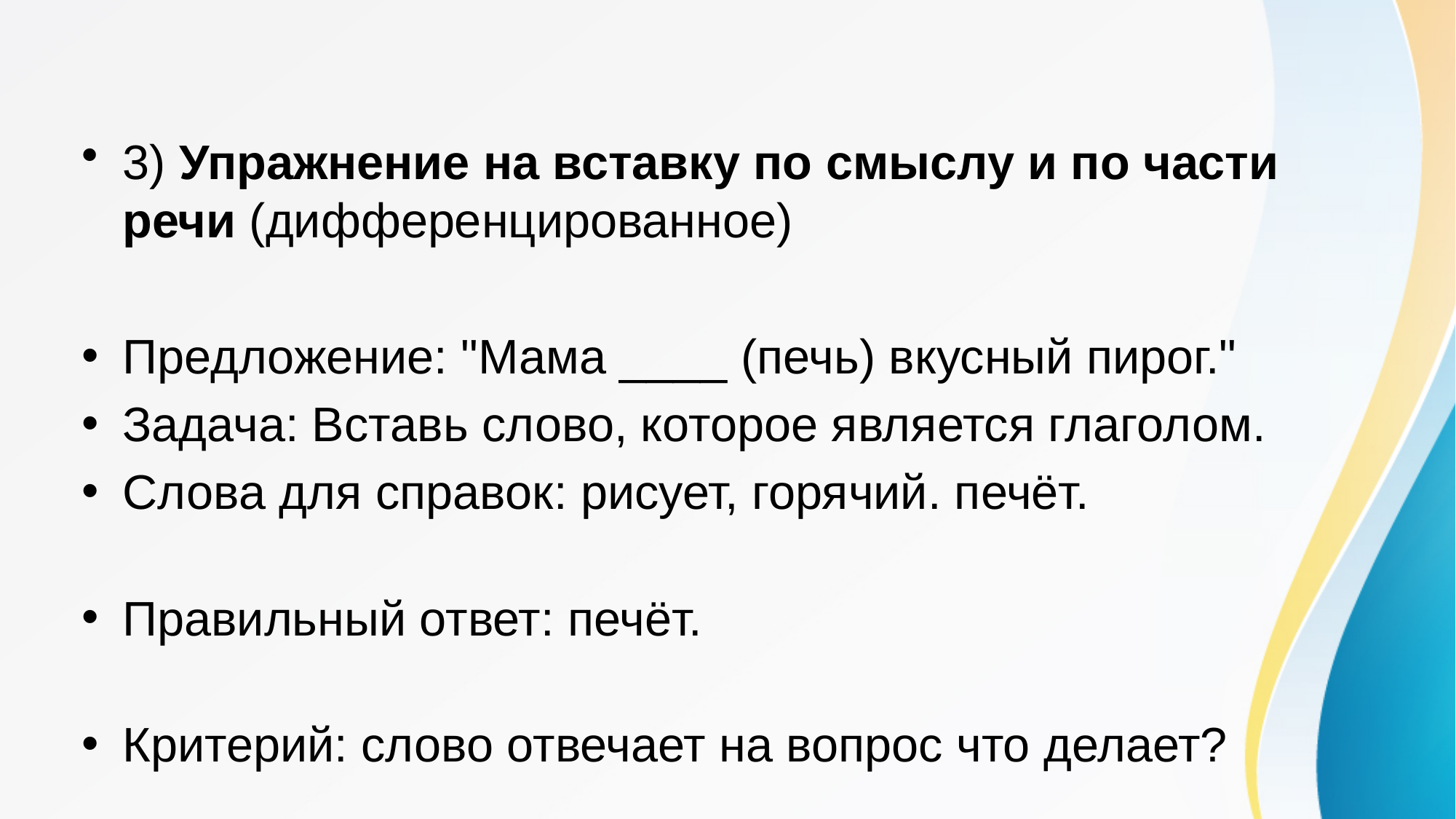

3) Упражнение на вставку по смыслу и по части речи (дифференцированное)

Предложение: "Мама ____ (печь) вкусный пирог."
Задача: Вставь слово, которое является глаголом.
Слова для справок: рисует, горячий. печёт.
Правильный ответ: печёт.
Критерий: слово отвечает на вопрос что делает?